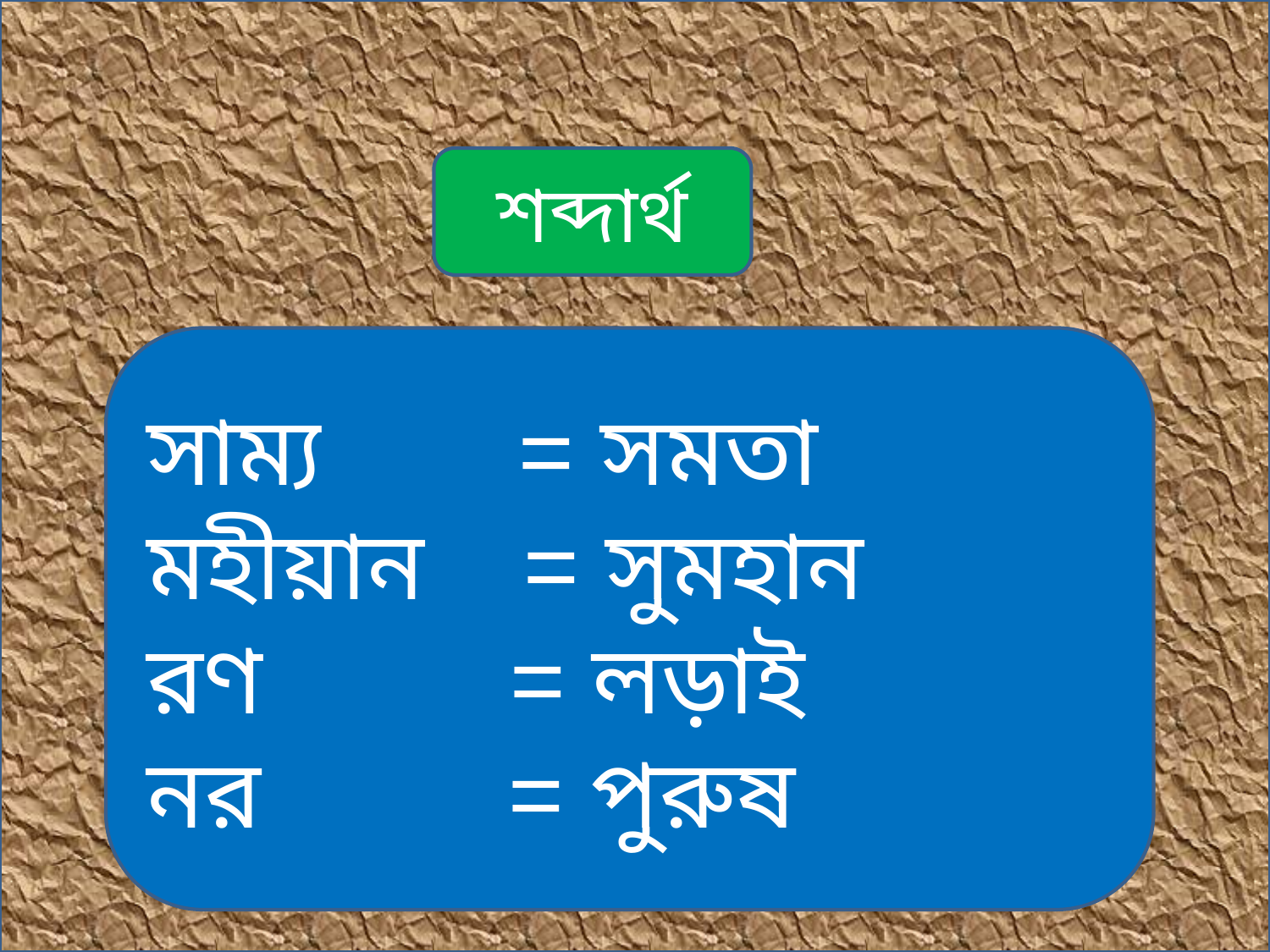

শব্দার্থ

সাম্য        = সমতা
মহীয়ান    = সুমহান
রণ          = লড়াই
নর          = পুরুষ